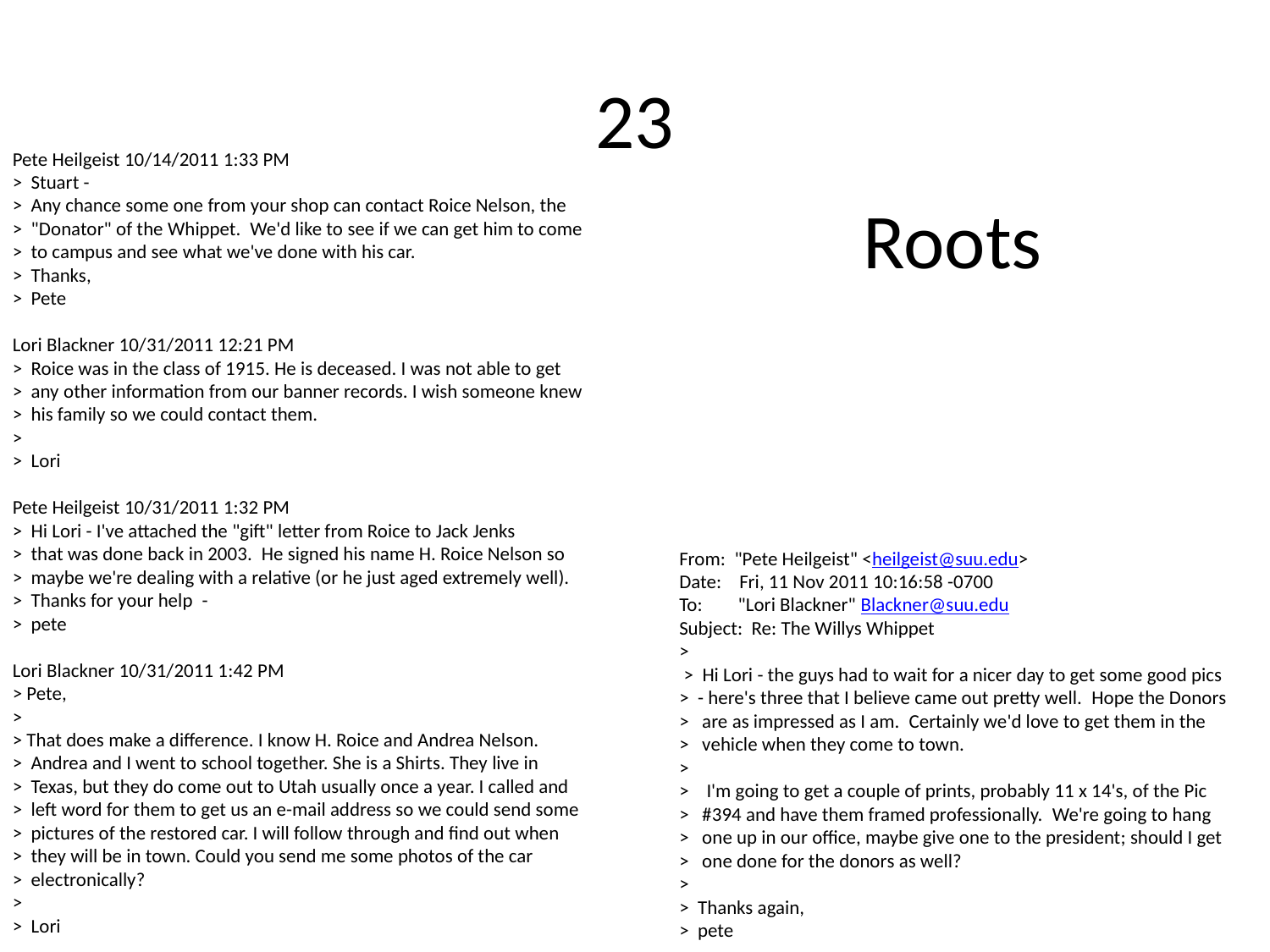

# 23
Pete Heilgeist 10/14/2011 1:33 PM
>  Stuart -
>  Any chance some one from your shop can contact Roice Nelson, the
>  "Donator" of the Whippet.  We'd like to see if we can get him to come
>  to campus and see what we've done with his car.
>  Thanks,
>  Pete

Lori Blackner 10/31/2011 12:21 PM
>  Roice was in the class of 1915. He is deceased. I was not able to get
>  any other information from our banner records. I wish someone knew
>  his family so we could contact them.
>
>  Lori

Pete Heilgeist 10/31/2011 1:32 PM
>  Hi Lori - I've attached the "gift" letter from Roice to Jack Jenks
>  that was done back in 2003.  He signed his name H. Roice Nelson so
>  maybe we're dealing with a relative (or he just aged extremely well).
>  Thanks for your help  -
>  pete

Lori Blackner 10/31/2011 1:42 PM
> Pete,
>
> That does make a difference. I know H. Roice and Andrea Nelson.
>  Andrea and I went to school together. She is a Shirts. They live in
>  Texas, but they do come out to Utah usually once a year. I called and
>  left word for them to get us an e-mail address so we could send some
>  pictures of the restored car. I will follow through and find out when
>  they will be in town. Could you send me some photos of the car
>  electronically?
>
>  Lori
Roots
From:  "Pete Heilgeist" <heilgeist@suu.edu>
Date:    Fri, 11 Nov 2011 10:16:58 -0700
To:        "Lori Blackner" Blackner@suu.edu
Subject:  Re: The Willys Whippet
>
 >  Hi Lori - the guys had to wait for a nicer day to get some good pics
>  - here's three that I believe came out pretty well.  Hope the Donors
>   are as impressed as I am.  Certainly we'd love to get them in the
>   vehicle when they come to town.
>
>    I'm going to get a couple of prints, probably 11 x 14's, of the Pic
>   #394 and have them framed professionally.  We're going to hang
>   one up in our office, maybe give one to the president; should I get
>   one done for the donors as well?
>
>  Thanks again,
>  pete